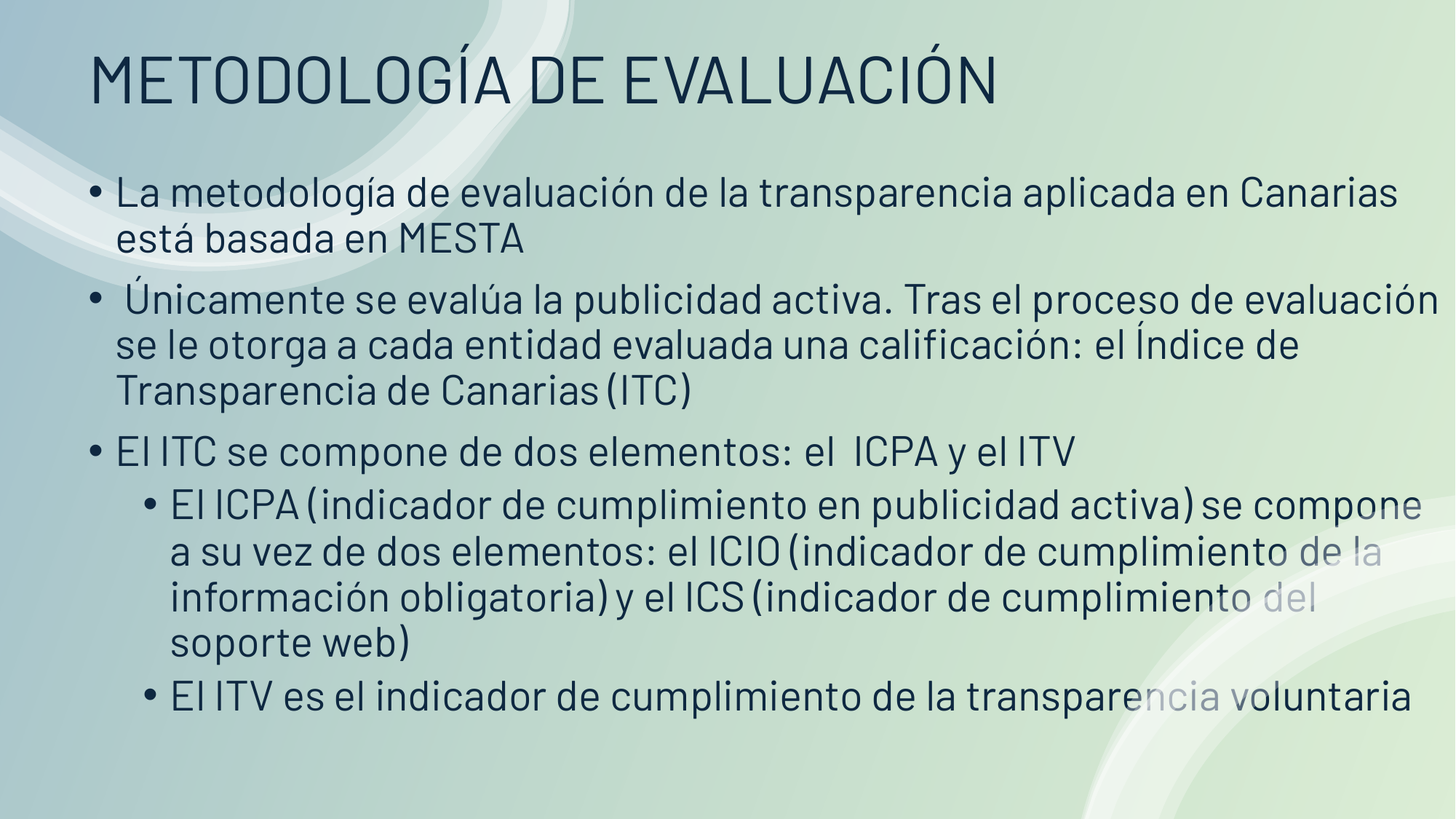

# METODOLOGÍA DE EVALUACIÓN

La metodología de evaluación de la transparencia aplicada en Canarias está basada en MESTA
 Únicamente se evalúa la publicidad activa. Tras el proceso de evaluación se le otorga a cada entidad evaluada una calificación: el Índice de Transparencia de Canarias (ITC)
El ITC se compone de dos elementos: el  ICPA y el ITV
El ICPA (indicador de cumplimiento en publicidad activa) se compone a su vez de dos elementos: el ICIO (indicador de cumplimiento de la información obligatoria) y el ICS (indicador de cumplimiento del soporte web)
El ITV es el indicador de cumplimiento de la transparencia voluntaria